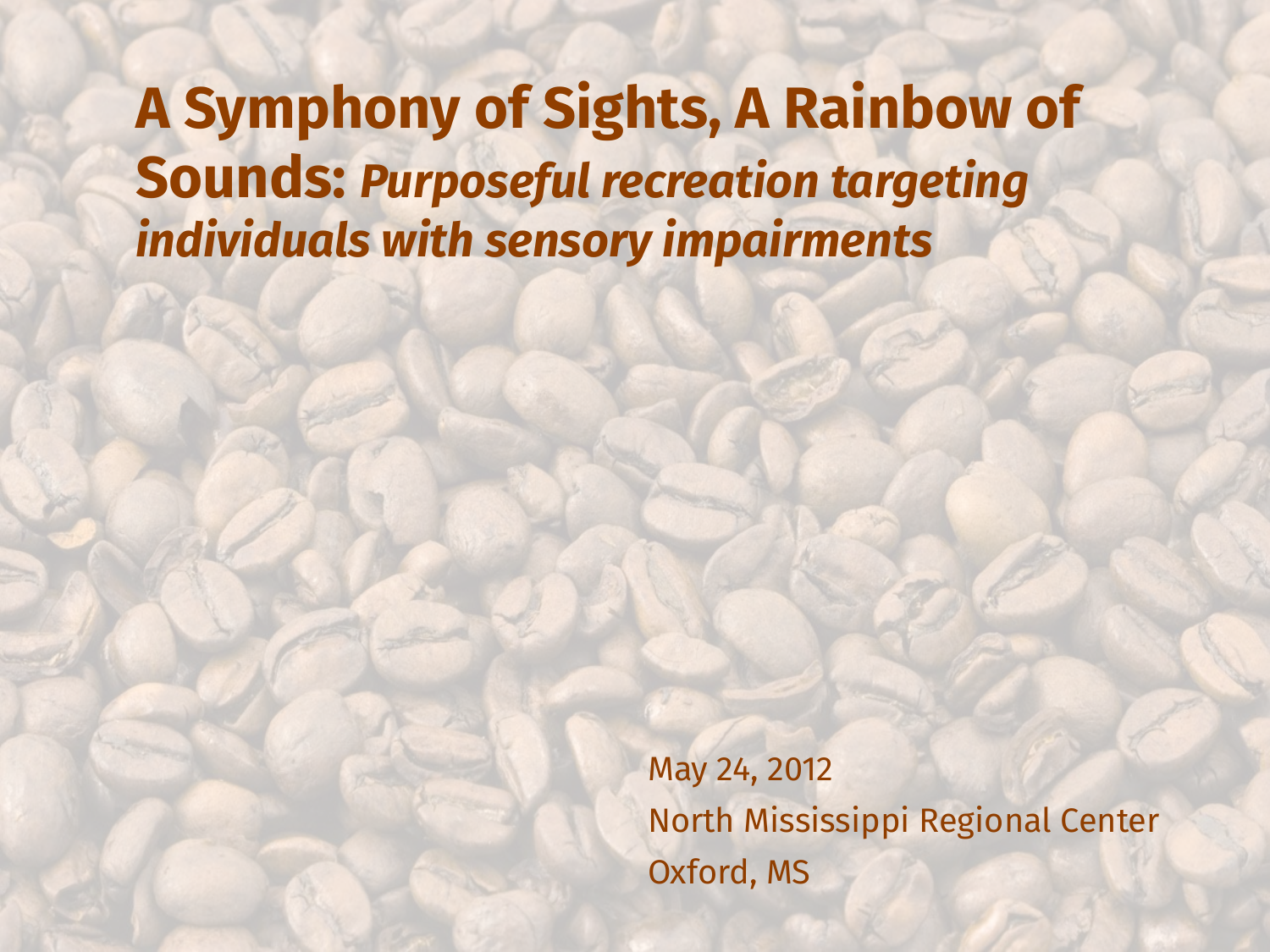

# A Symphony of Sights, A Rainbow of Sounds: Purposeful recreation targeting individuals with sensory impairments
May 24, 2012
North Mississippi Regional Center
Oxford, MS